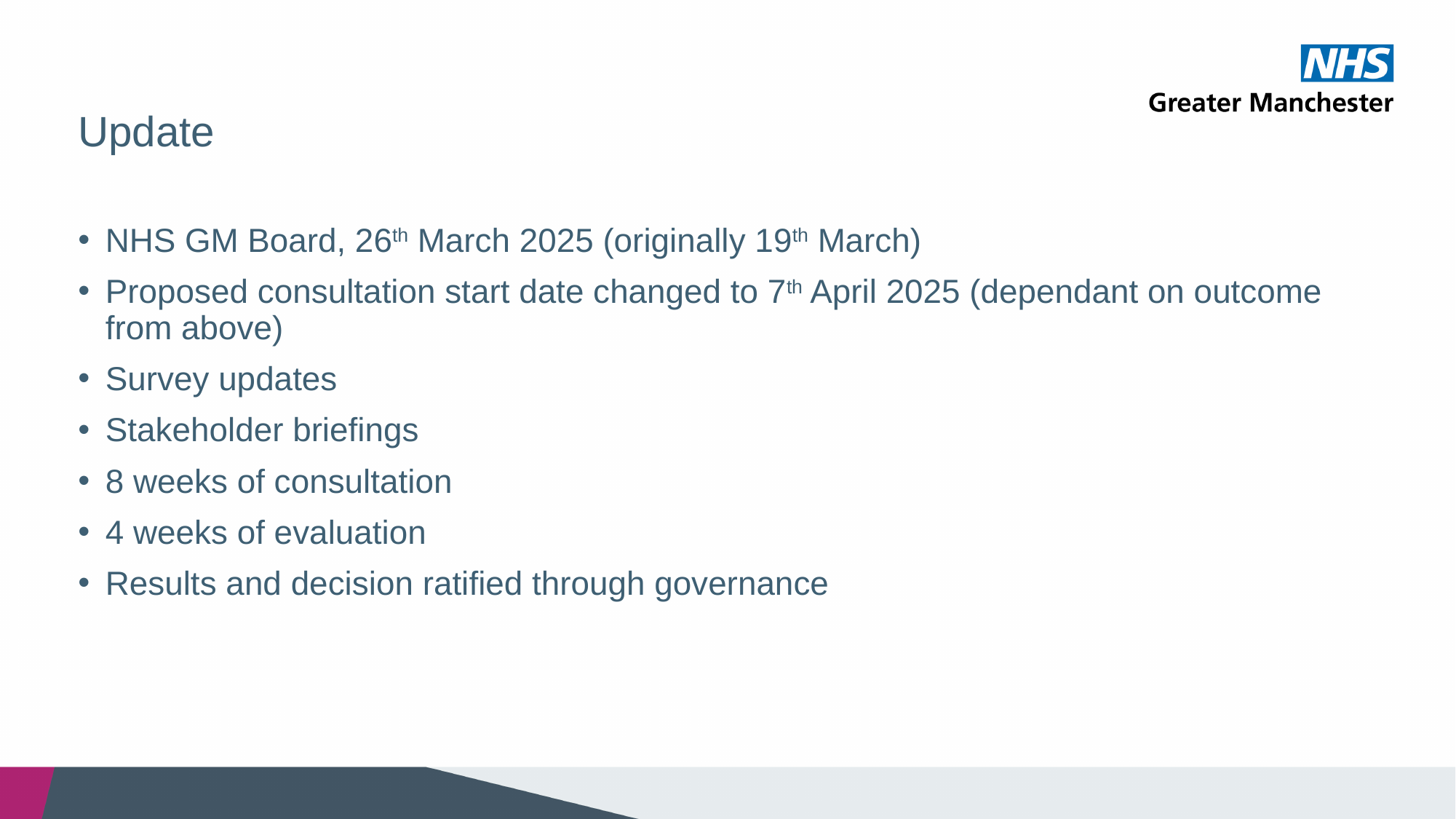

# Update
NHS GM Board, 26th March 2025 (originally 19th March)
Proposed consultation start date changed to 7th April 2025 (dependant on outcome from above)
Survey updates
Stakeholder briefings
8 weeks of consultation
4 weeks of evaluation
Results and decision ratified through governance